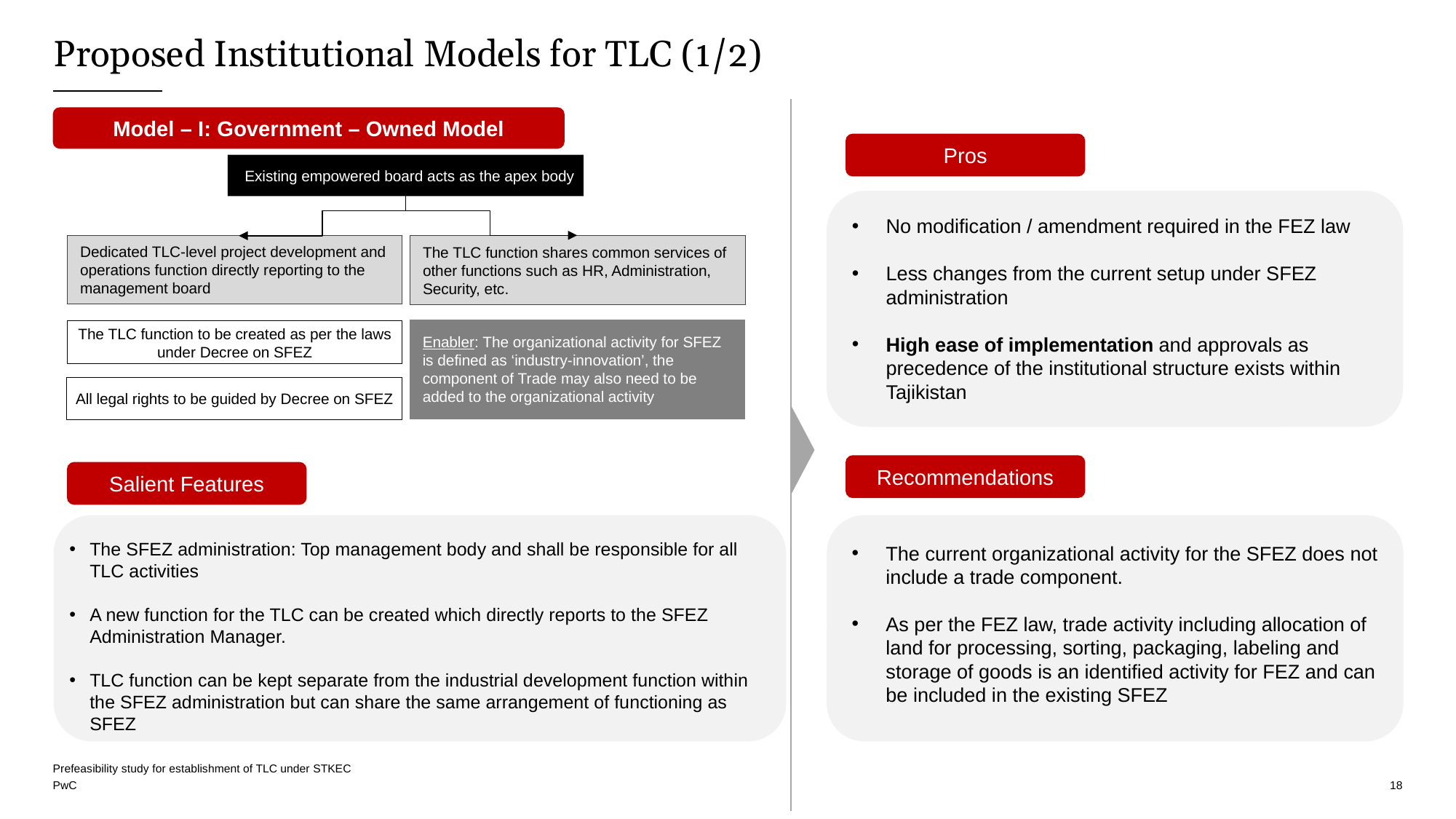

# Proposed Institutional Models for TLC (1/2)
Model – I: Government – Owned Model
Pros
Existing empowered board acts as the apex body
Dedicated TLC-level project development and operations function directly reporting to the management board
The TLC function shares common services of other functions such as HR, Administration, Security, etc.
Enabler: The organizational activity for SFEZ is defined as ‘industry-innovation’, the component of Trade may also need to be added to the organizational activity
The TLC function to be created as per the laws under Decree on SFEZ
All legal rights to be guided by Decree on SFEZ

No modification / amendment required in the FEZ law

Less changes from the current setup under SFEZ administration

High ease of implementation and approvals as precedence of the institutional structure exists within Tajikistan

Recommendations
Salient Features

The SFEZ administration: Top management body and shall be responsible for all TLC activities

A new function for the TLC can be created which directly reports to the SFEZ Administration Manager.

TLC function can be kept separate from the industrial development function within the SFEZ administration but can share the same arrangement of functioning as SFEZ
The current organizational activity for the SFEZ does not include a trade component.

As per the FEZ law, trade activity including allocation of land for processing, sorting, packaging, labeling and storage of goods is an identified activity for FEZ and can be included in the existing SFEZ
Prefeasibility study for establishment of TLC under STKEC
18